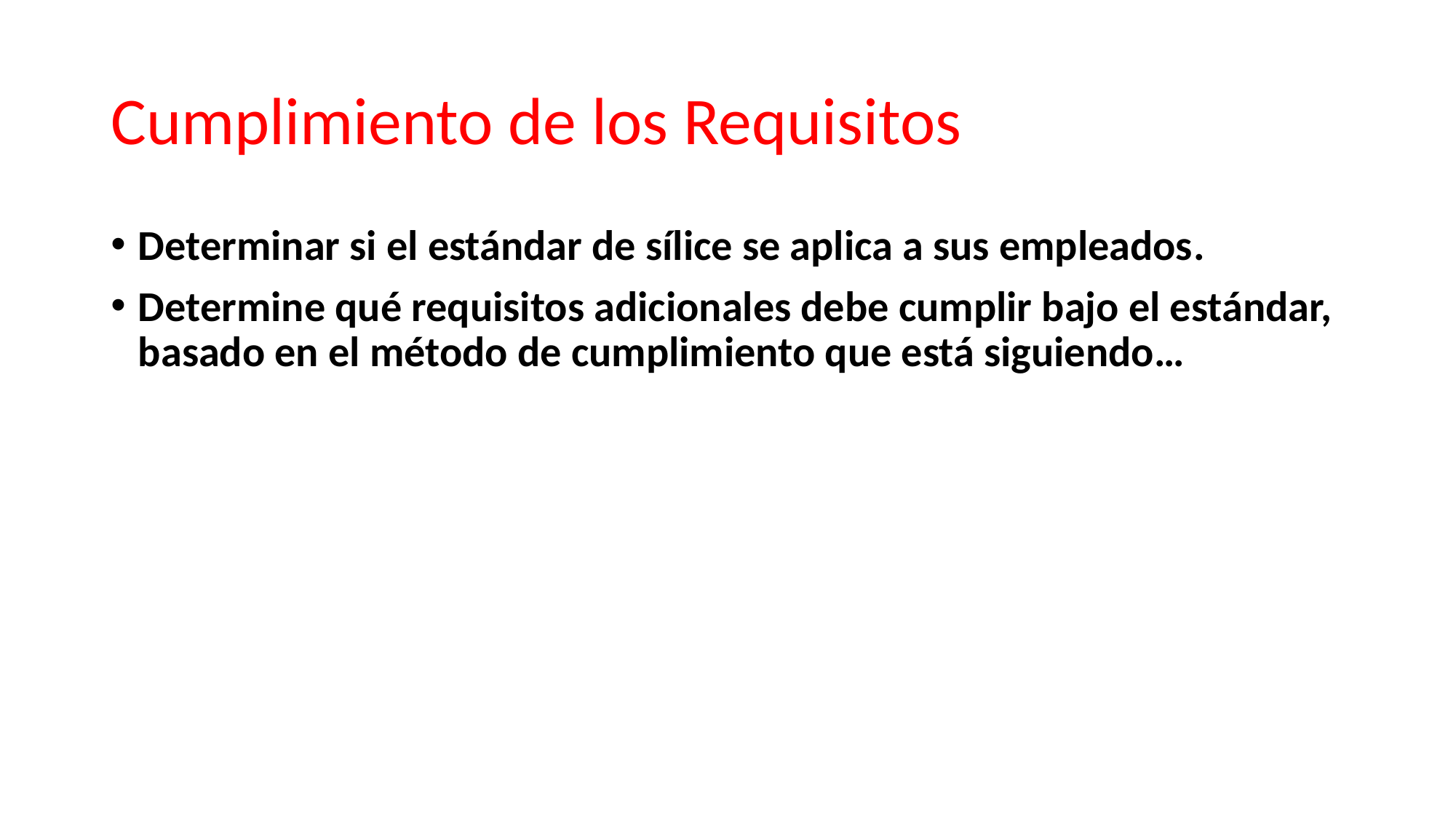

# Cumplimiento de los Requisitos
Determinar si el estándar de sílice se aplica a sus empleados.
Determine qué requisitos adicionales debe cumplir bajo el estándar, basado en el método de cumplimiento que está siguiendo…